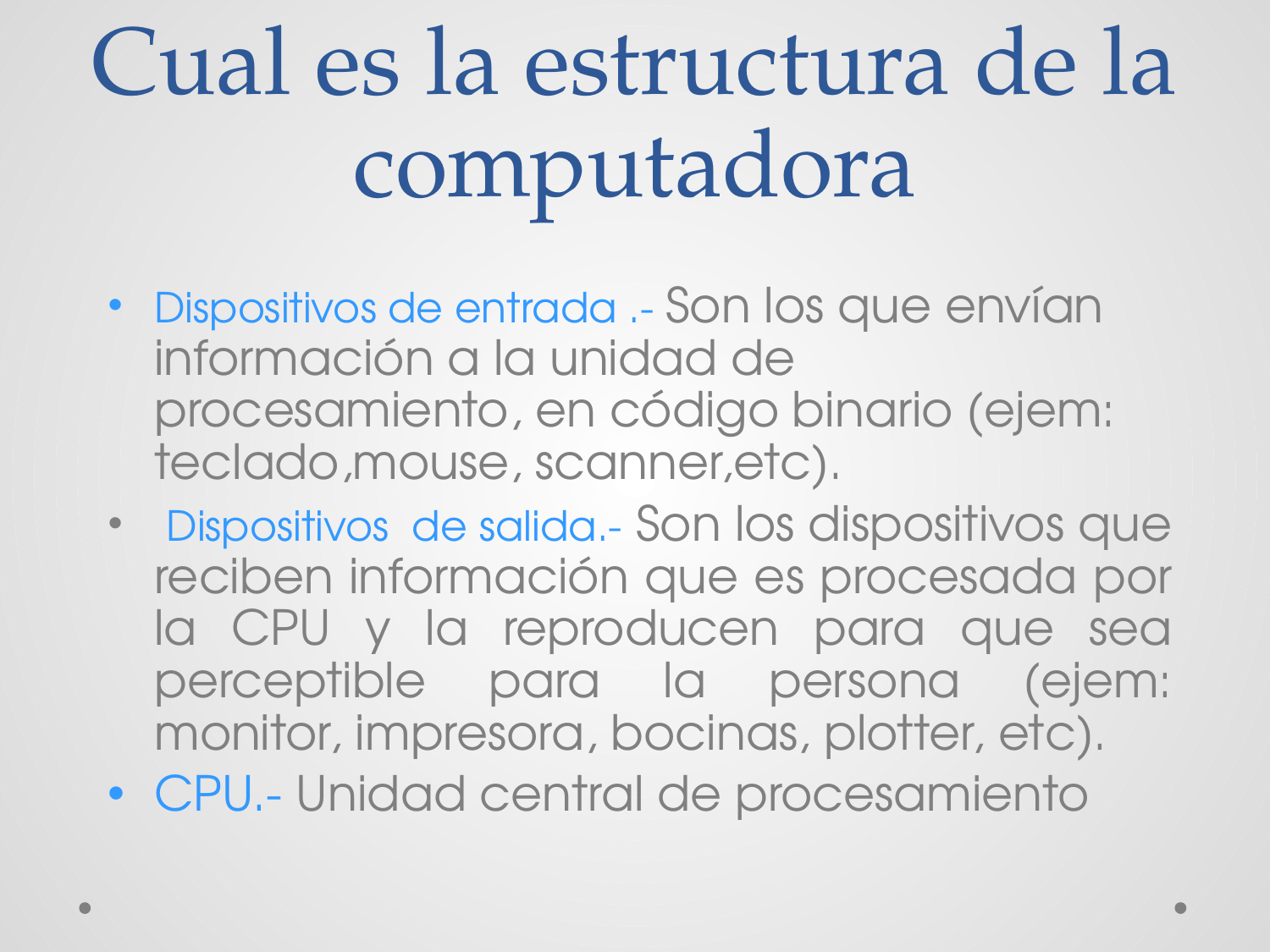

# Cual es la estructura de la computadora
Dispositivos de entrada .- Son los que envían información a la unidad de procesamiento, en código binario (ejem: teclado,mouse, scanner,etc).
 Dispositivos  de salida.- Son los dispositivos que reciben información que es procesada por la CPU y la reproducen para que sea perceptible para la persona (ejem: monitor, impresora, bocinas, plotter, etc).
CPU.- Unidad central de procesamiento